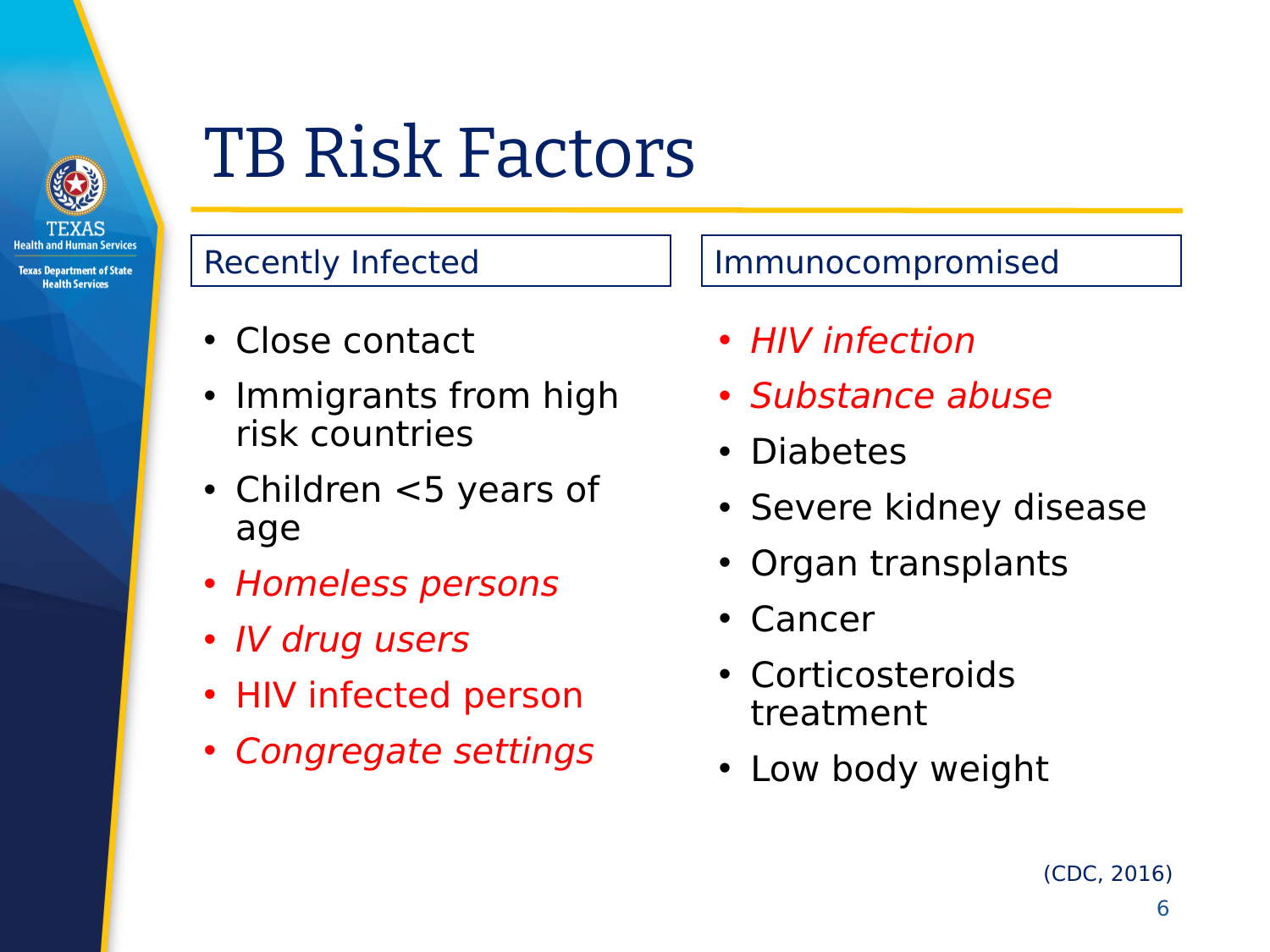

# TB Risk Factors
Recently Infected
Immunocompromised
Close contact
Immigrants from high risk countries
Children <5 years of age
Homeless persons
IV drug users
HIV infected person
Congregate settings
HIV infection
Substance abuse
Diabetes
Severe kidney disease
Organ transplants
Cancer
Corticosteroids treatment
Low body weight

(CDC, 2016)
6